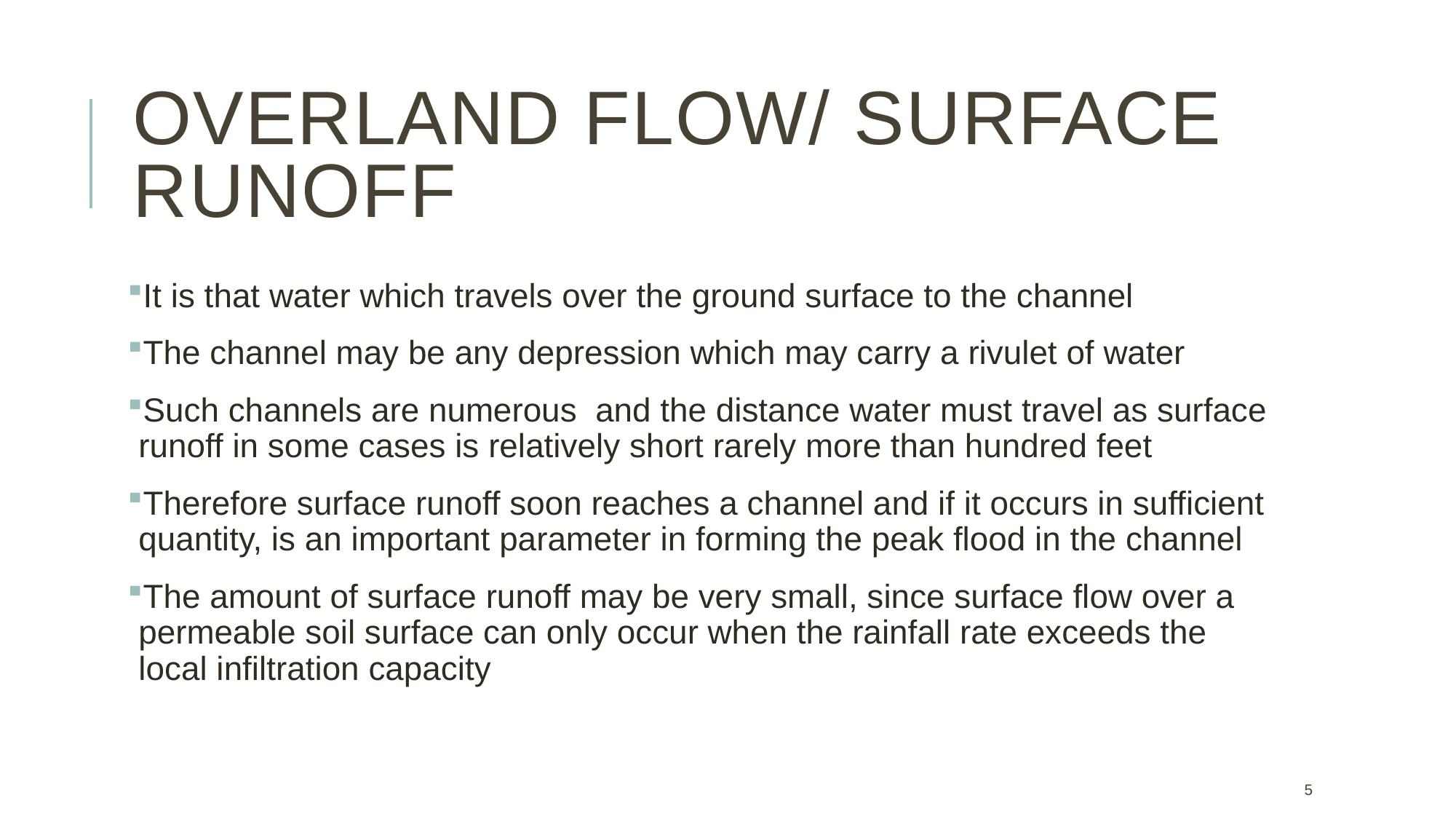

# OVERLAND FLOW/ SURFACE RUNOFF
It is that water which travels over the ground surface to the channel
The channel may be any depression which may carry a rivulet of water
Such channels are numerous  and the distance water must travel as surface runoff in some cases is relatively short rarely more than hundred feet
Therefore surface runoff soon reaches a channel and if it occurs in sufficient quantity, is an important parameter in forming the peak flood in the channel
The amount of surface runoff may be very small, since surface flow over a permeable soil surface can only occur when the rainfall rate exceeds the local infiltration capacity

5